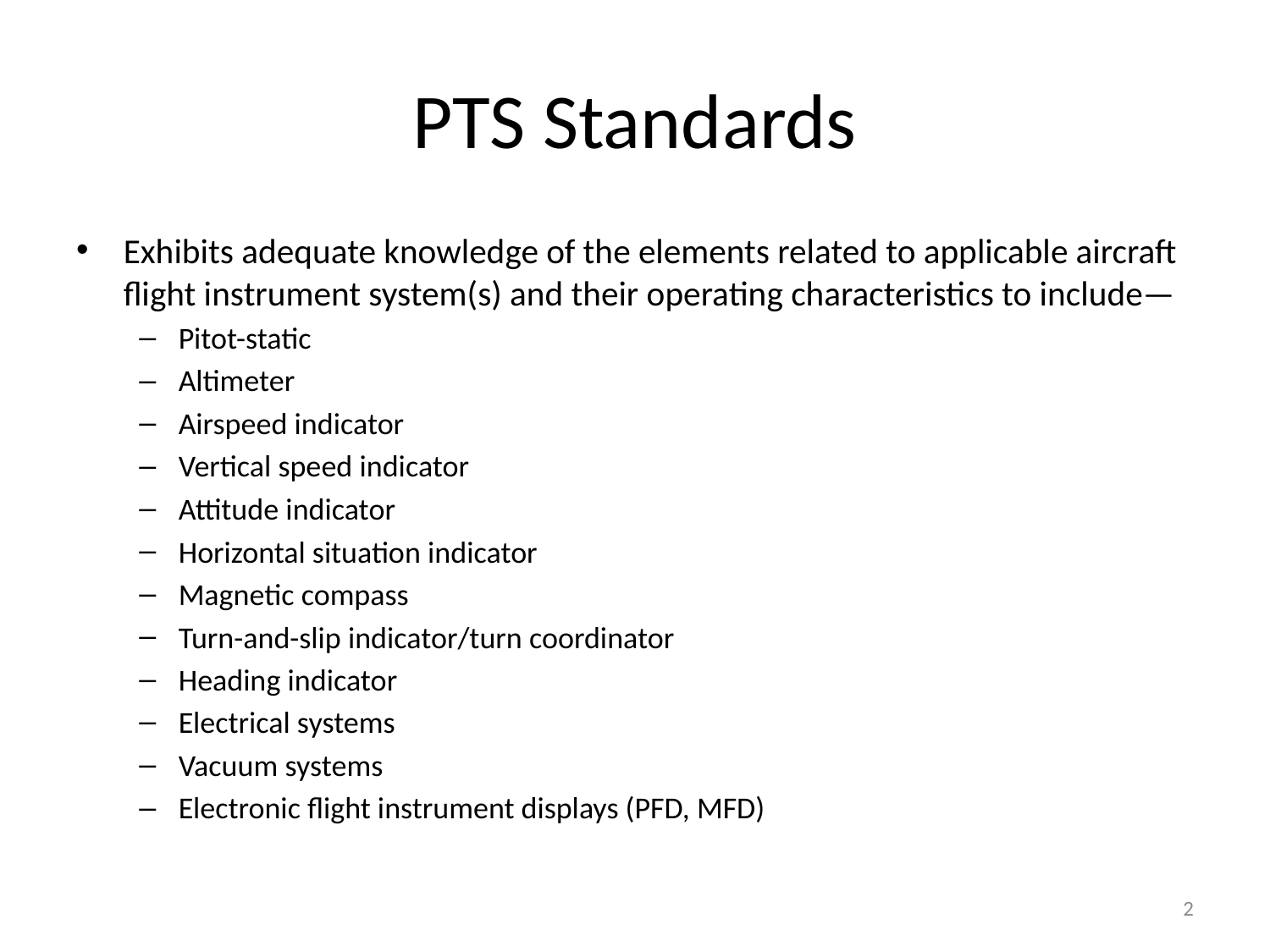

# PTS Standards
Exhibits adequate knowledge of the elements related to applicable aircraft flight instrument system(s) and their operating characteristics to include—
Pitot-static
Altimeter
Airspeed indicator
Vertical speed indicator
Attitude indicator
Horizontal situation indicator
Magnetic compass
Turn-and-slip indicator/turn coordinator
Heading indicator
Electrical systems
Vacuum systems
Electronic flight instrument displays (PFD, MFD)
2